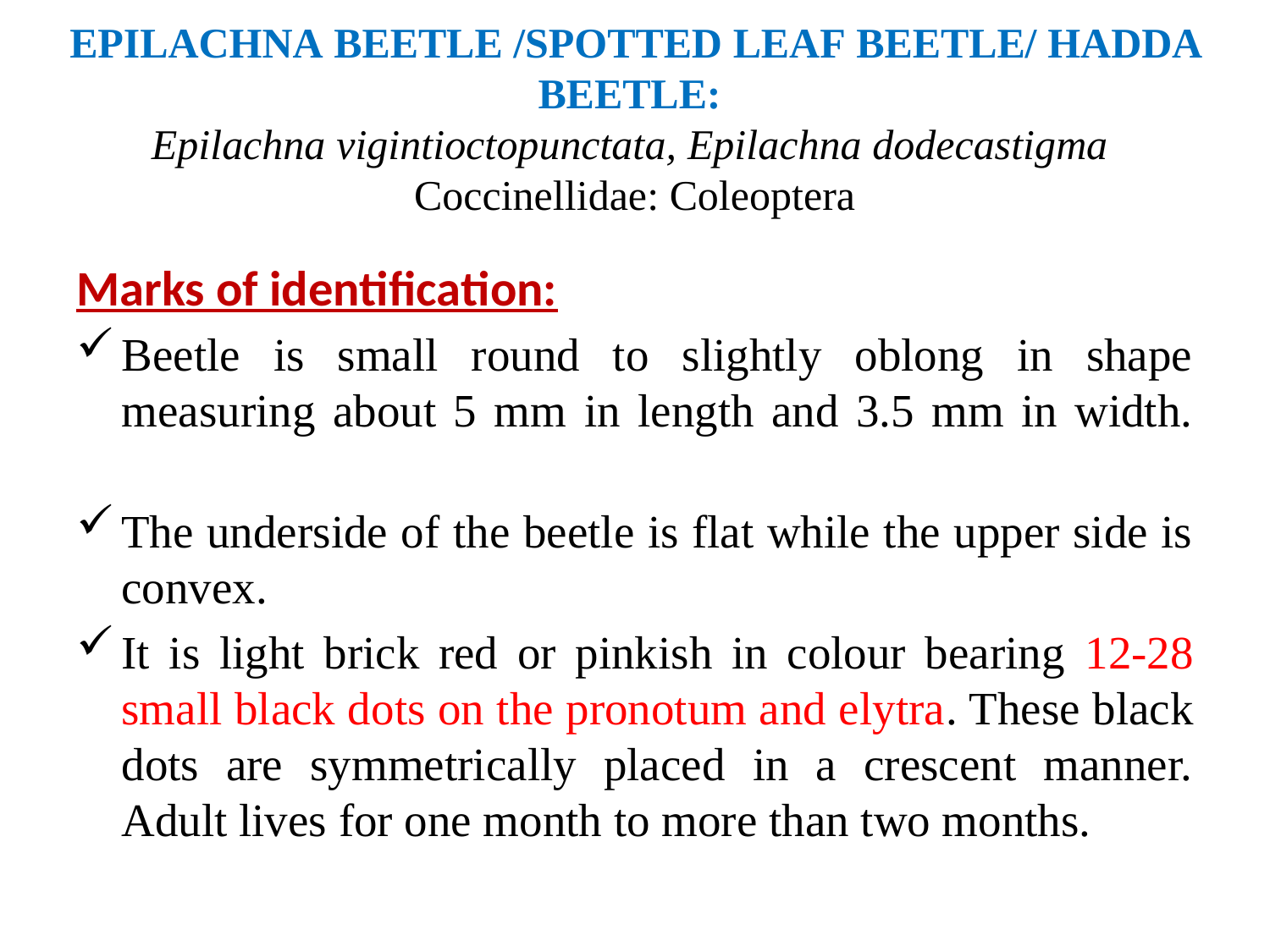

# EPILACHNA BEETLE /SPOTTED LEAF BEETLE/ HADDA BEETLE: Epilachna vigintioctopunctata, Epilachna dodecastigma Coccinellidae: Coleoptera
Marks of identification:
Beetle is small round to slightly oblong in shape measuring about 5 mm in length and 3.5 mm in width.
The underside of the beetle is flat while the upper side is convex.
It is light brick red or pinkish in colour bearing 12-28 small black dots on the pronotum and elytra. These black dots are symmetrically placed in a crescent manner. Adult lives for one month to more than two months.